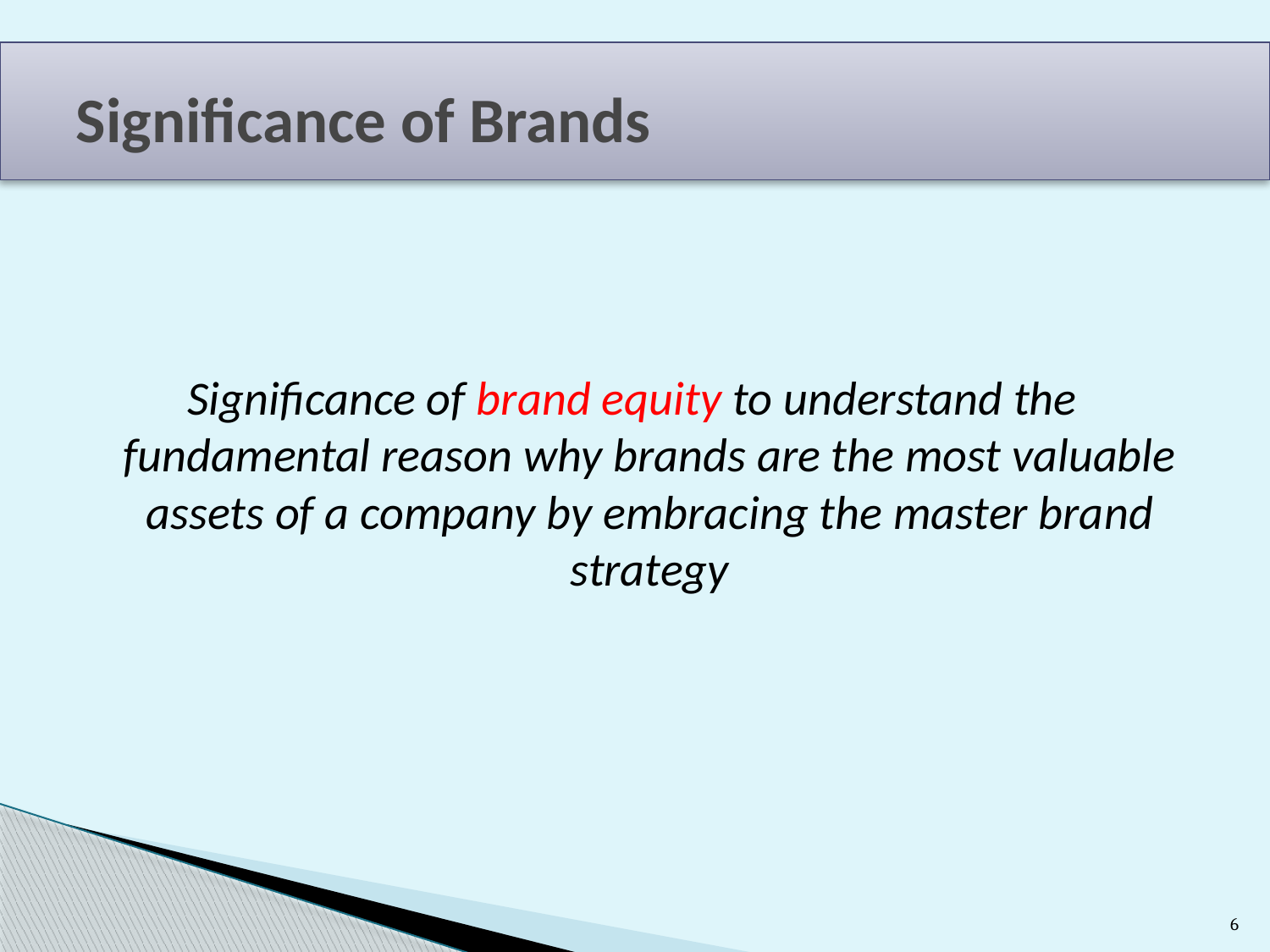

# Significance of Brands

Significance of brand equity to understand the fundamental reason why brands are the most valuable assets of a company by embracing the master brand strategy
6